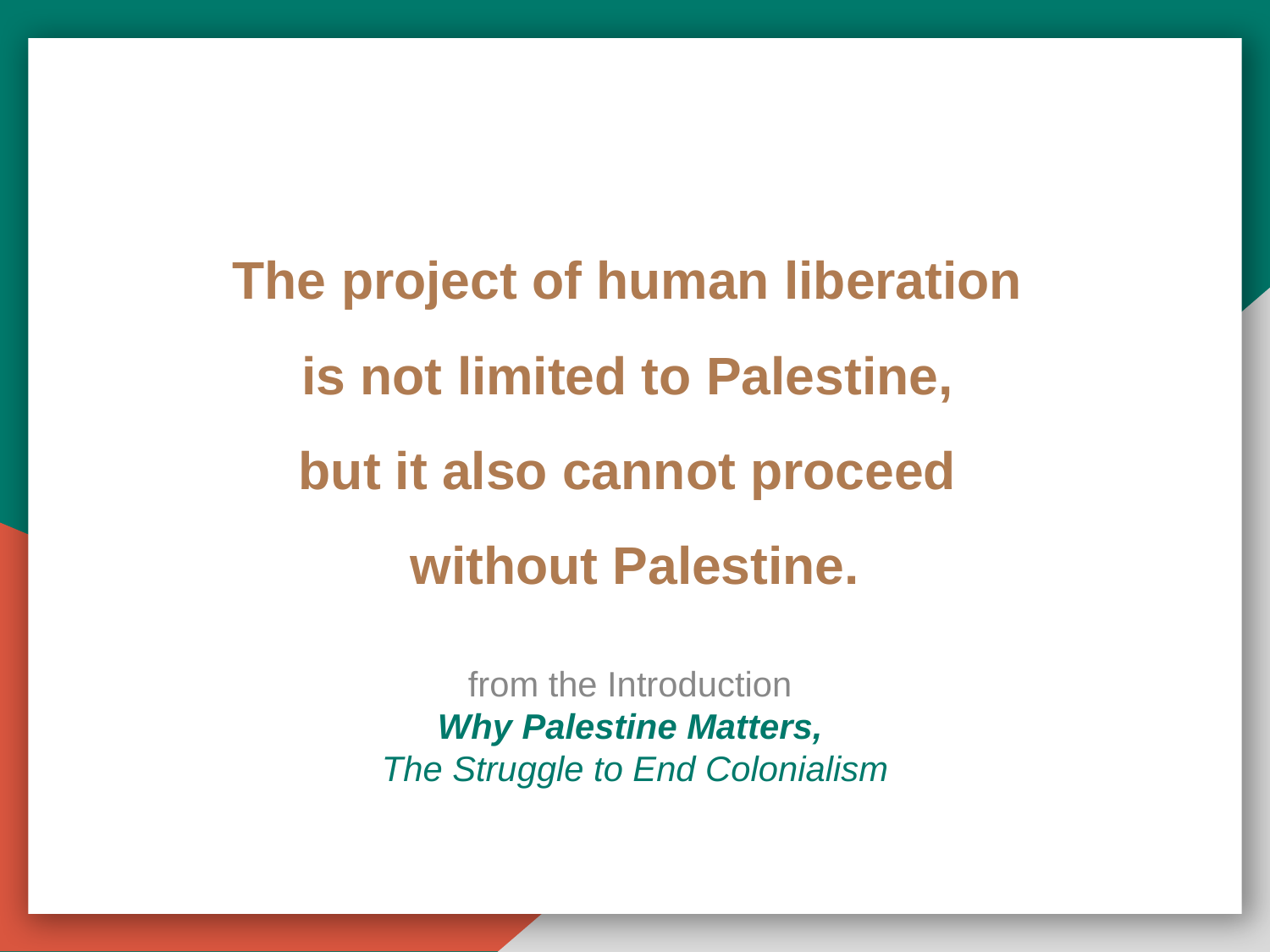

# The project of human liberation
is not limited to Palestine,
but it also cannot proceed
without Palestine.
from the Introduction
Why Palestine Matters,
The Struggle to End Colonialism